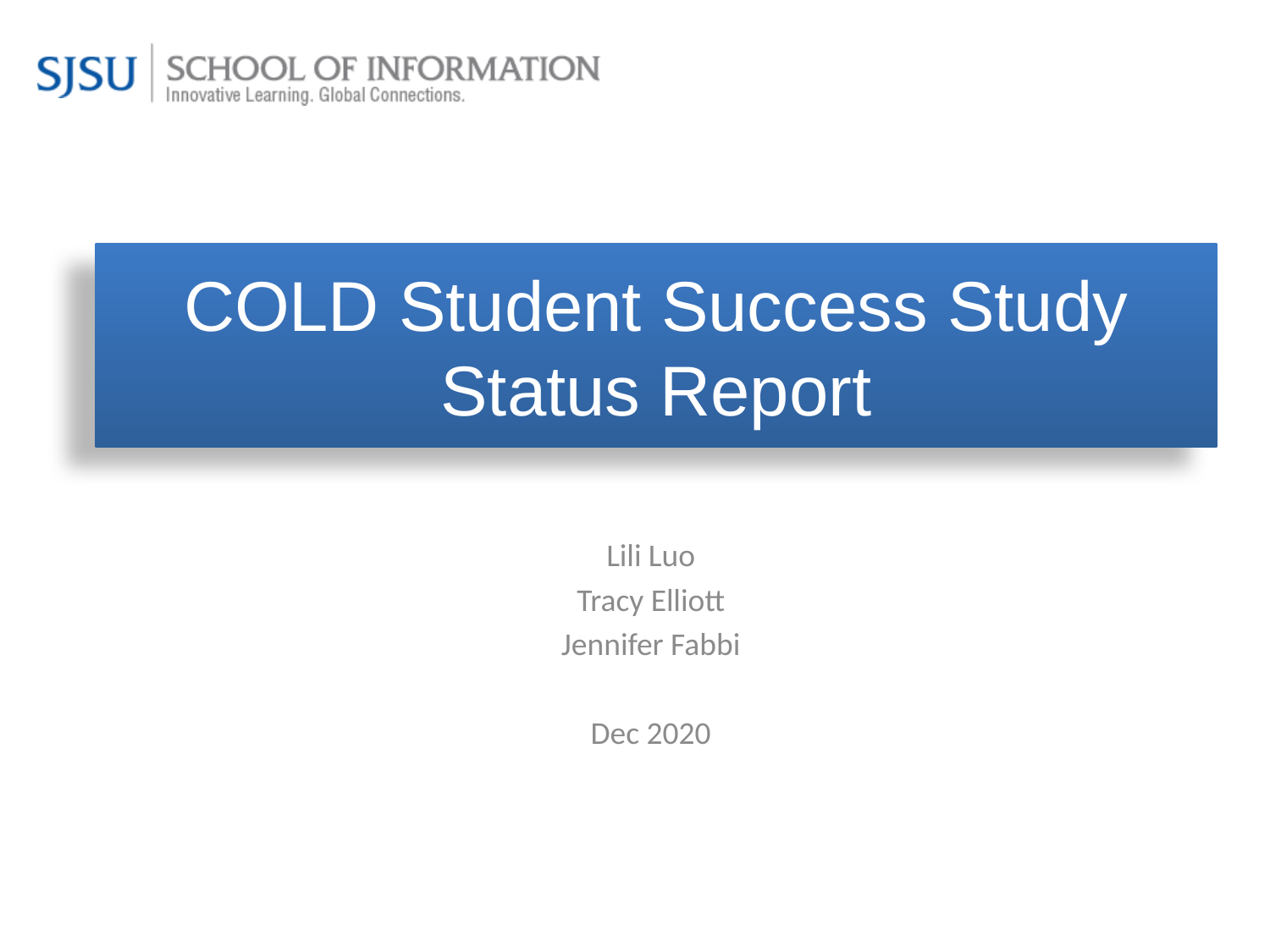

# COLD Student Success Study Status Report
Lili Luo
Tracy Elliott
Jennifer Fabbi

Dec 2020